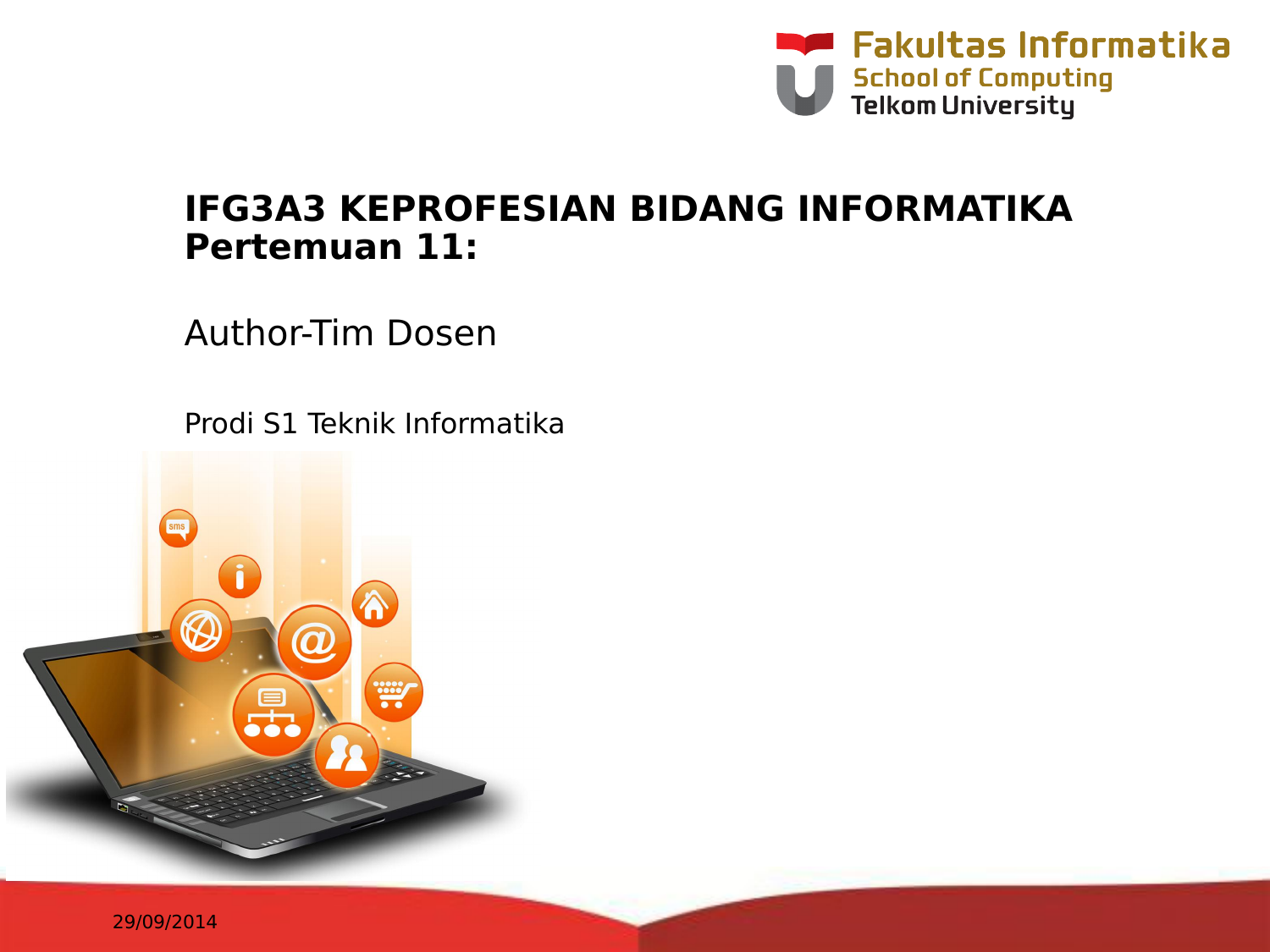

# IFG3A3 KEPROFESIAN BIDANG INFORMATIKA Pertemuan 11:
Author-Tim Dosen
Prodi S1 Teknik Informatika

29/09/2014